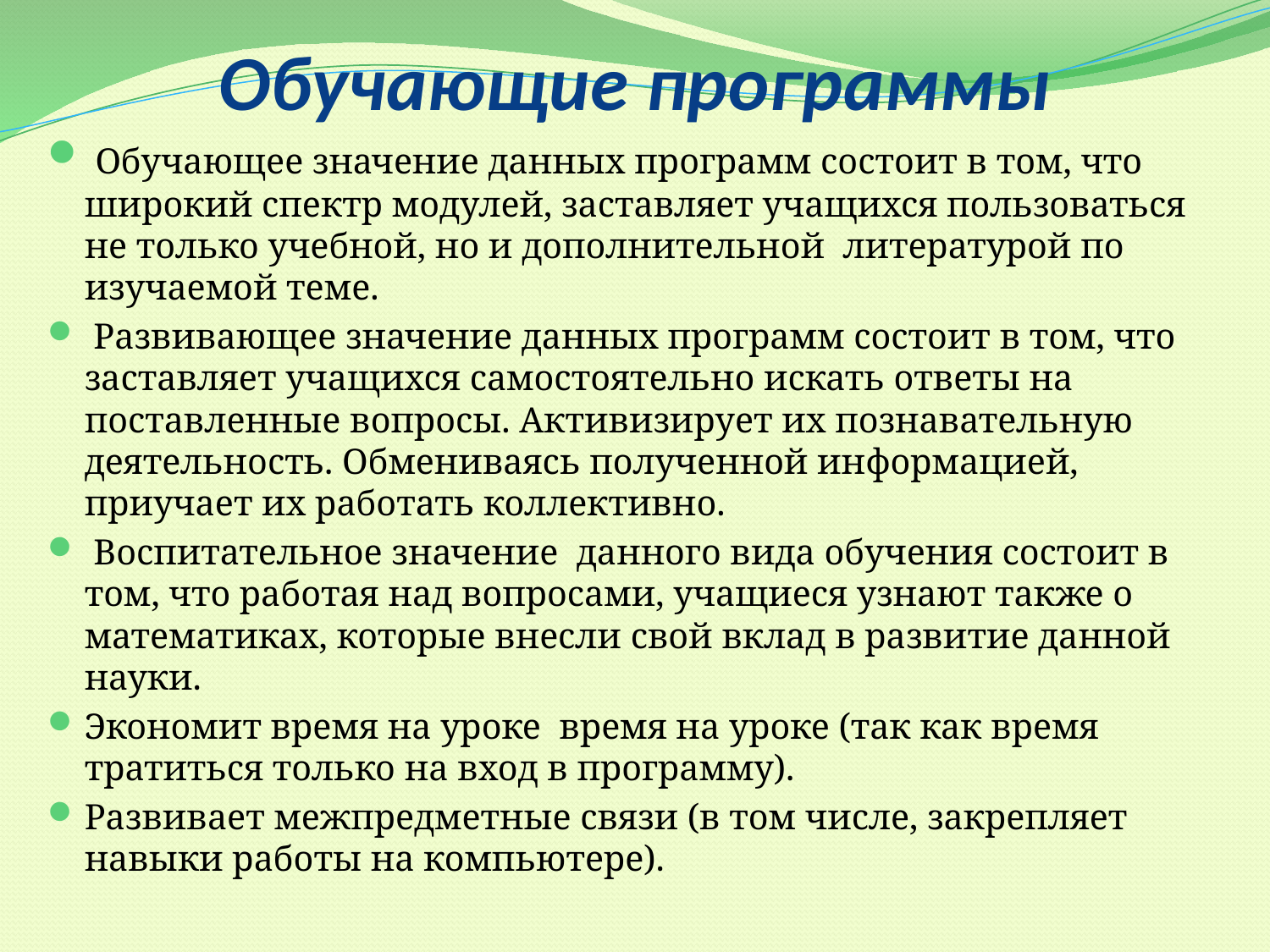

# Обучающие программы
 Обучающее значение данных программ состоит в том, что широкий спектр модулей, заставляет учащихся пользоваться не только учебной, но и дополнительной  литературой по изучаемой теме.
 Развивающее значение данных программ состоит в том, что заставляет учащихся самостоятельно искать ответы на поставленные вопросы. Активизирует их познавательную деятельность. Обмениваясь полученной информацией, приучает их работать коллективно.
 Воспитательное значение  данного вида обучения состоит в том, что работая над вопросами, учащиеся узнают также о математиках, которые внесли свой вклад в развитие данной науки.
Экономит время на уроке  время на уроке (так как время тратиться только на вход в программу).
Развивает межпредметные связи (в том числе, закрепляет навыки работы на компьютере).